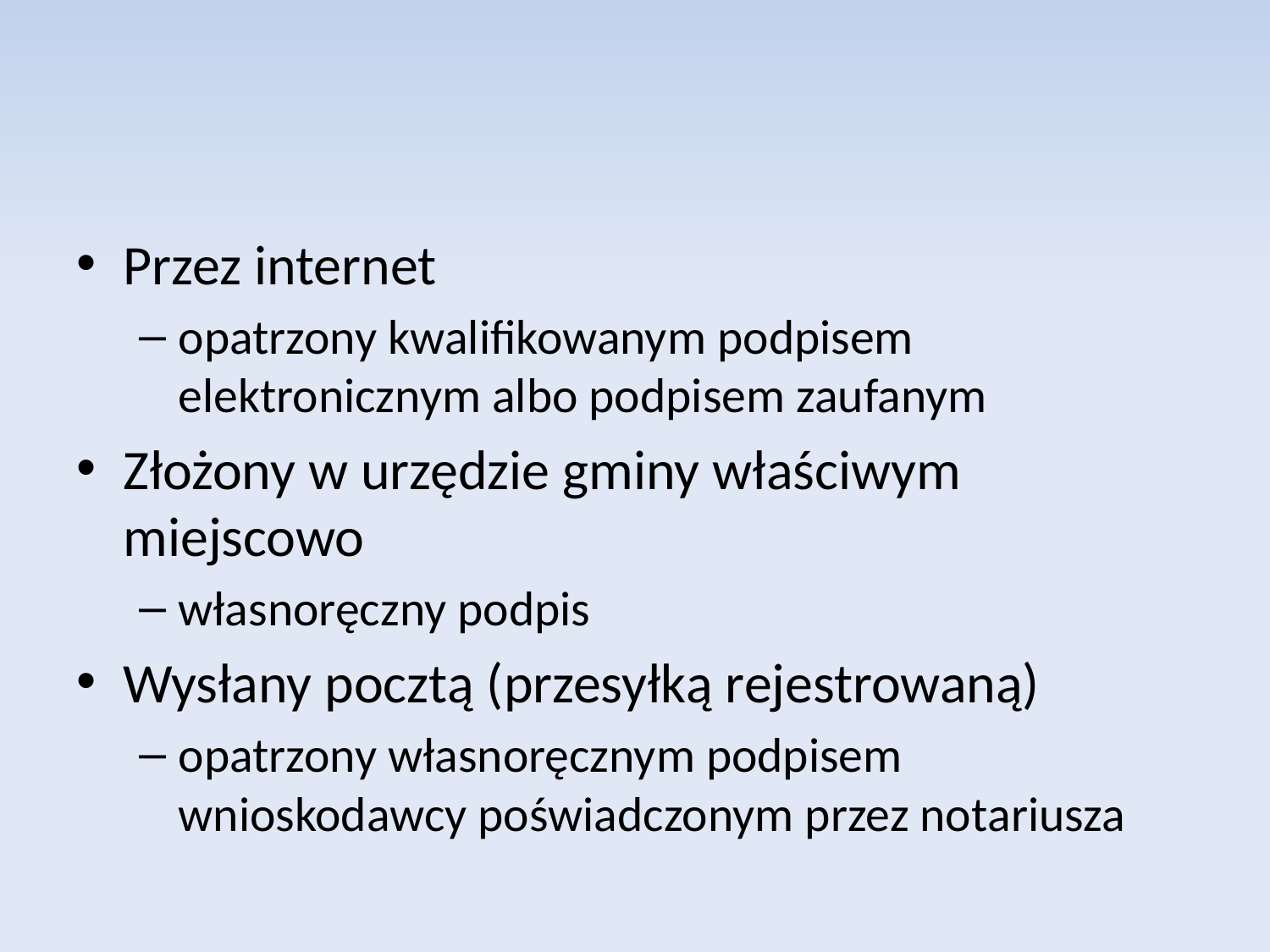

Przez internet
opatrzony kwalifikowanym podpisem elektronicznym albo podpisem zaufanym
Złożony w urzędzie gminy właściwym miejscowo
własnoręczny podpis
Wysłany pocztą (przesyłką rejestrowaną)
opatrzony własnoręcznym podpisem wnioskodawcy poświadczonym przez notariusza